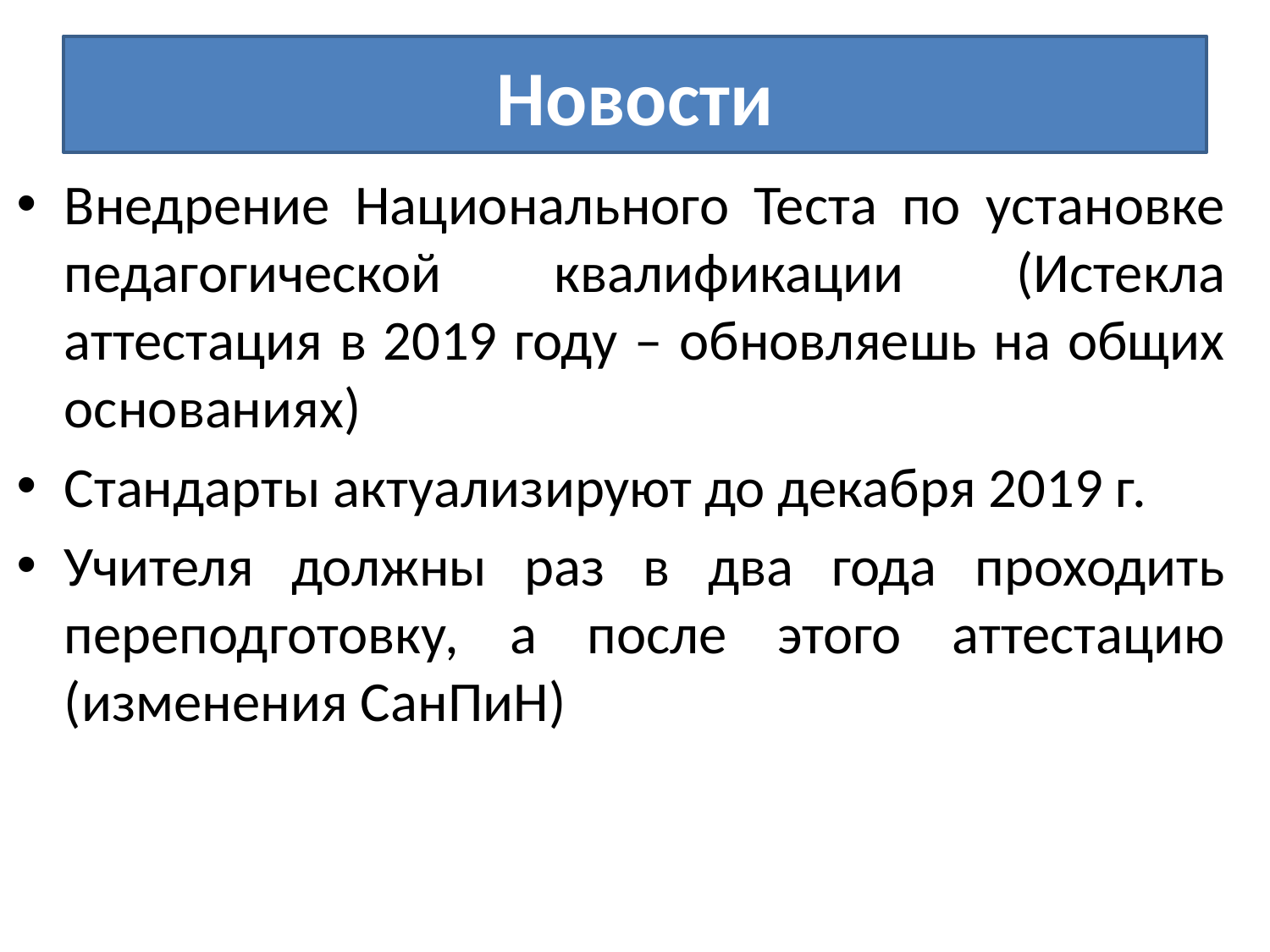

# Новости
Внедрение Национального Теста по установке педагогической квалификации (Истекла аттестация в 2019 году – обновляешь на общих основаниях)
Стандарты актуализируют до декабря 2019 г.
Учителя должны раз в два года проходить переподготовку, а после этого аттестацию (изменения СанПиН)